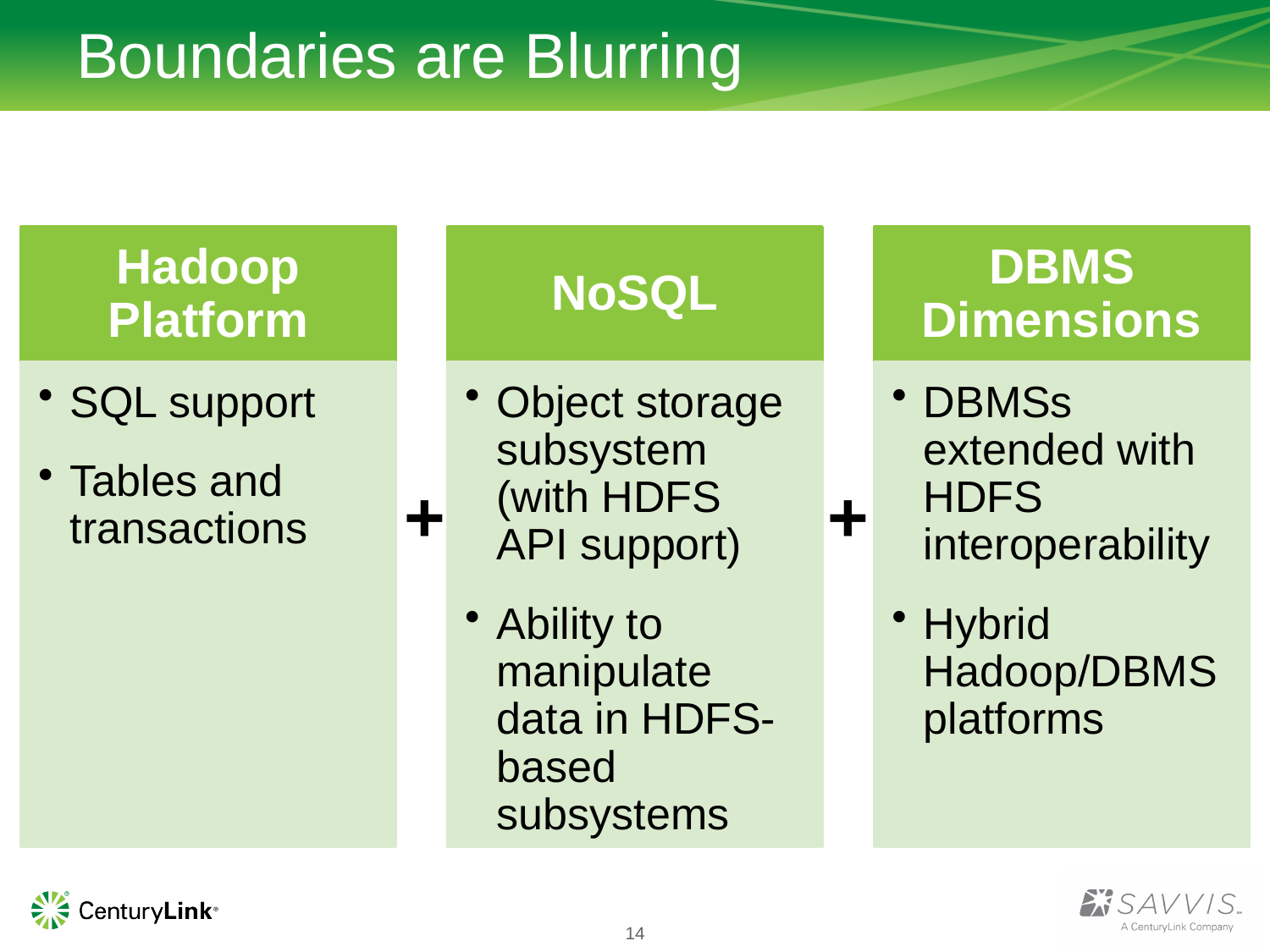

# Boundaries are Blurring
Hadoop Platform
NoSQL
DBMS Dimensions
SQL support
Tables and transactions
Object storage subsystem (with HDFS API support)
Ability to manipulate data in HDFS-based subsystems
DBMSs extended with HDFS interoperability
Hybrid Hadoop/DBMS platforms
+
+
14